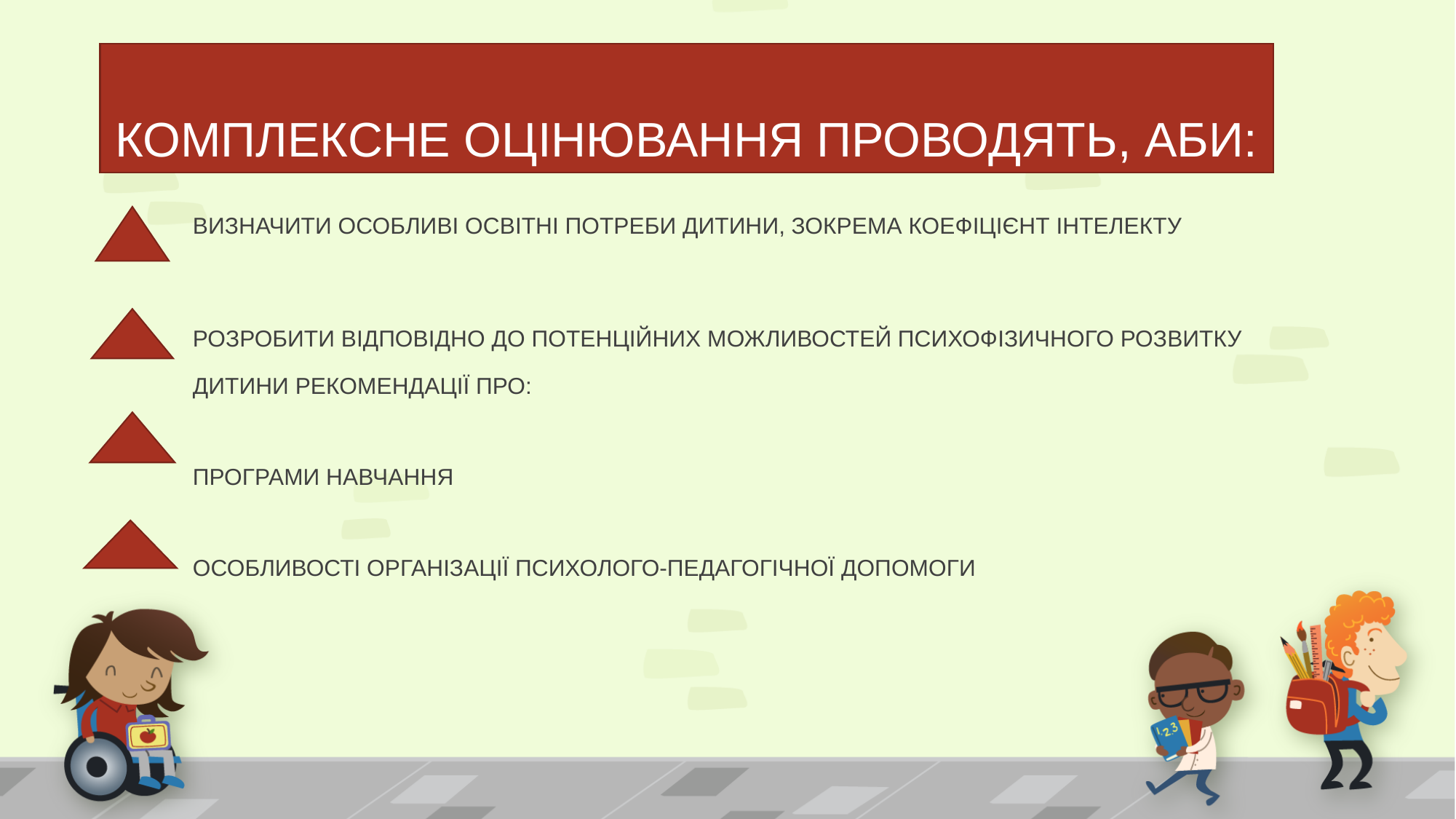

# КОМПЛЕКСНЕ ОЦІНЮВАННЯ ПРОВОДЯТЬ, АБИ:
ВИЗНАЧИТИ ОСОБЛИВІ ОСВІТНІ ПОТРЕБИ ДИТИНИ, ЗОКРЕМА КОЕФІЦІЄНТ ІНТЕЛЕКТУ

РОЗРОБИТИ ВІДПОВІДНО ДО ПОТЕНЦІЙНИХ МОЖЛИВОСТЕЙ ПСИХОФІЗИЧНОГО РОЗВИТКУ ДИТИНИ РЕКОМЕНДАЦІЇ ПРО:

ПРОГРАМИ НАВЧАННЯ

ОСОБЛИВОСТІ ОРГАНІЗАЦІЇ ПСИХОЛОГО-ПЕДАГОГІЧНОЇ ДОПОМОГИ